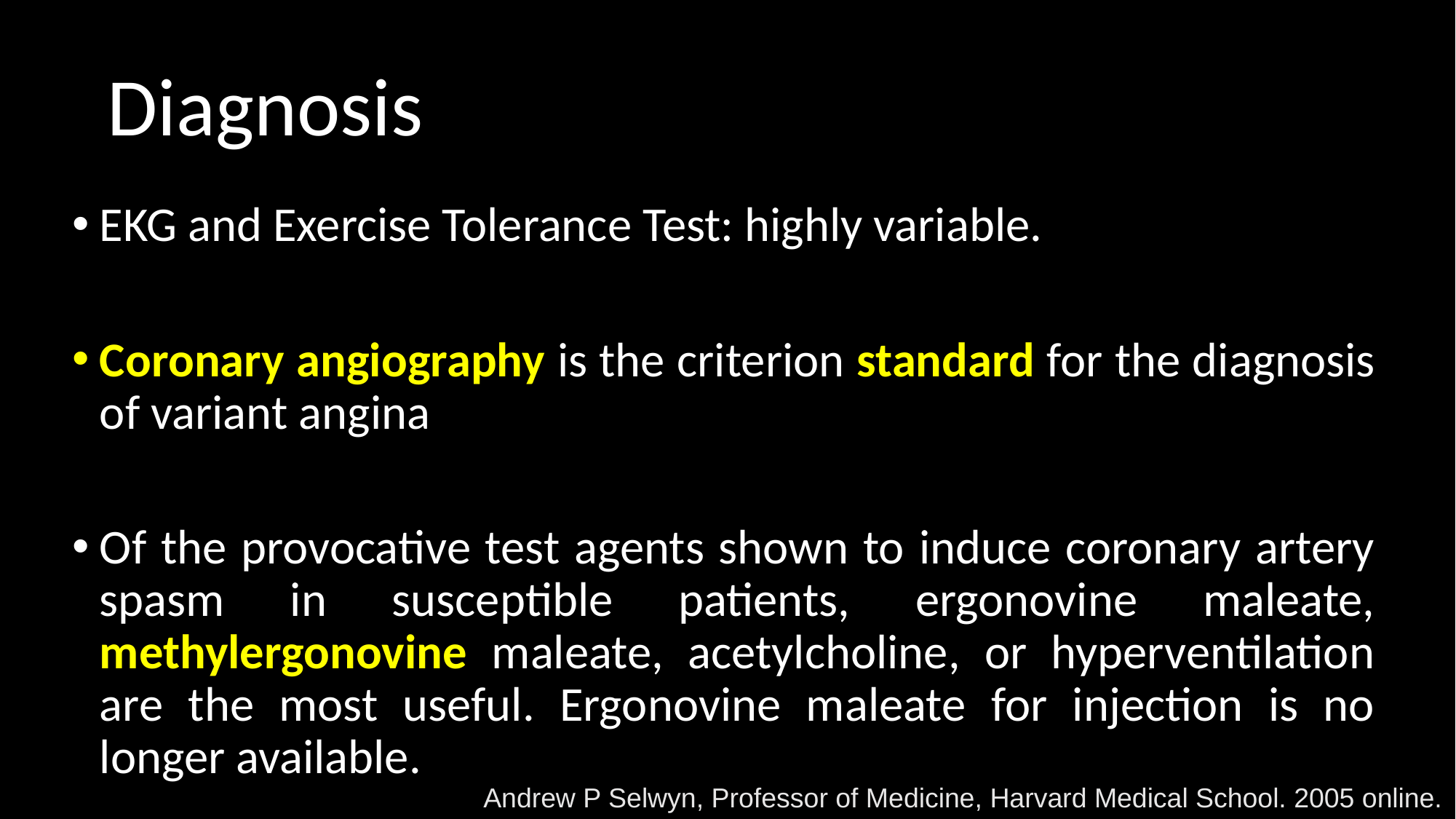

# Diagnosis
EKG and Exercise Tolerance Test: highly variable.

Coronary angiography is the criterion standard for the diagnosis of variant angina

Of the provocative test agents shown to induce coronary artery spasm in susceptible patients, ergonovine maleate, methylergonovine maleate, acetylcholine, or hyperventilation are the most useful. Ergonovine maleate for injection is no longer available.
Andrew P Selwyn, Professor of Medicine, Harvard Medical School. 2005 online.